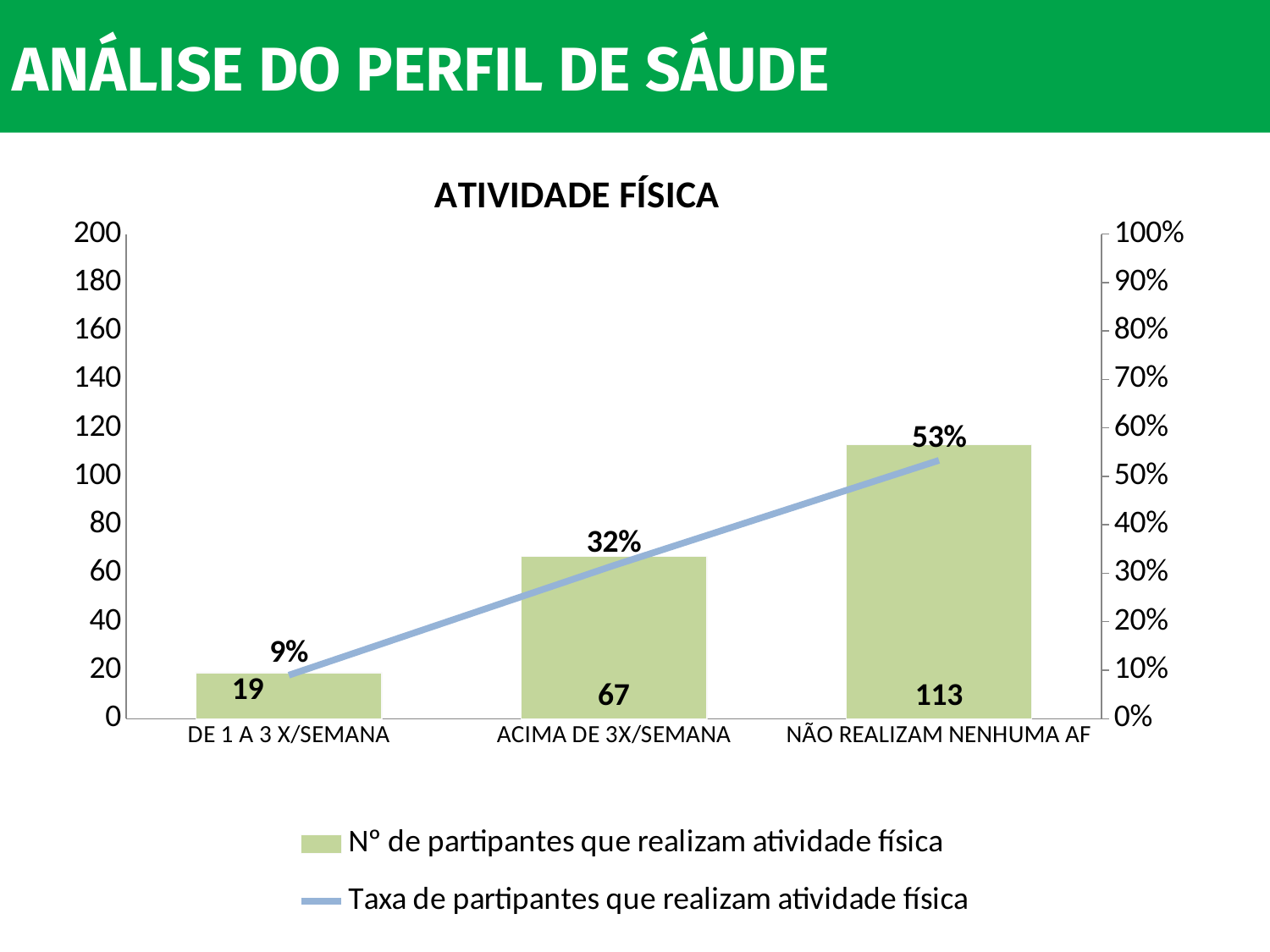

ANÁLISE DO PERFIL DE SÁUDE

### Chart: ATIVIDADE FÍSICA

| Category | Nº de partipantes que realizam atividade física | Taxa de partipantes que realizam atividade física |
|---|---|---|
| DE 1 A 3 X/SEMANA | 19.0 | 0.08962264150943396 |
| ACIMA DE 3X/SEMANA | 67.0 | 0.3160377358490566 |
| NÃO REALIZAM NENHUMA AF | 113.0 | 0.5330188679245284 |